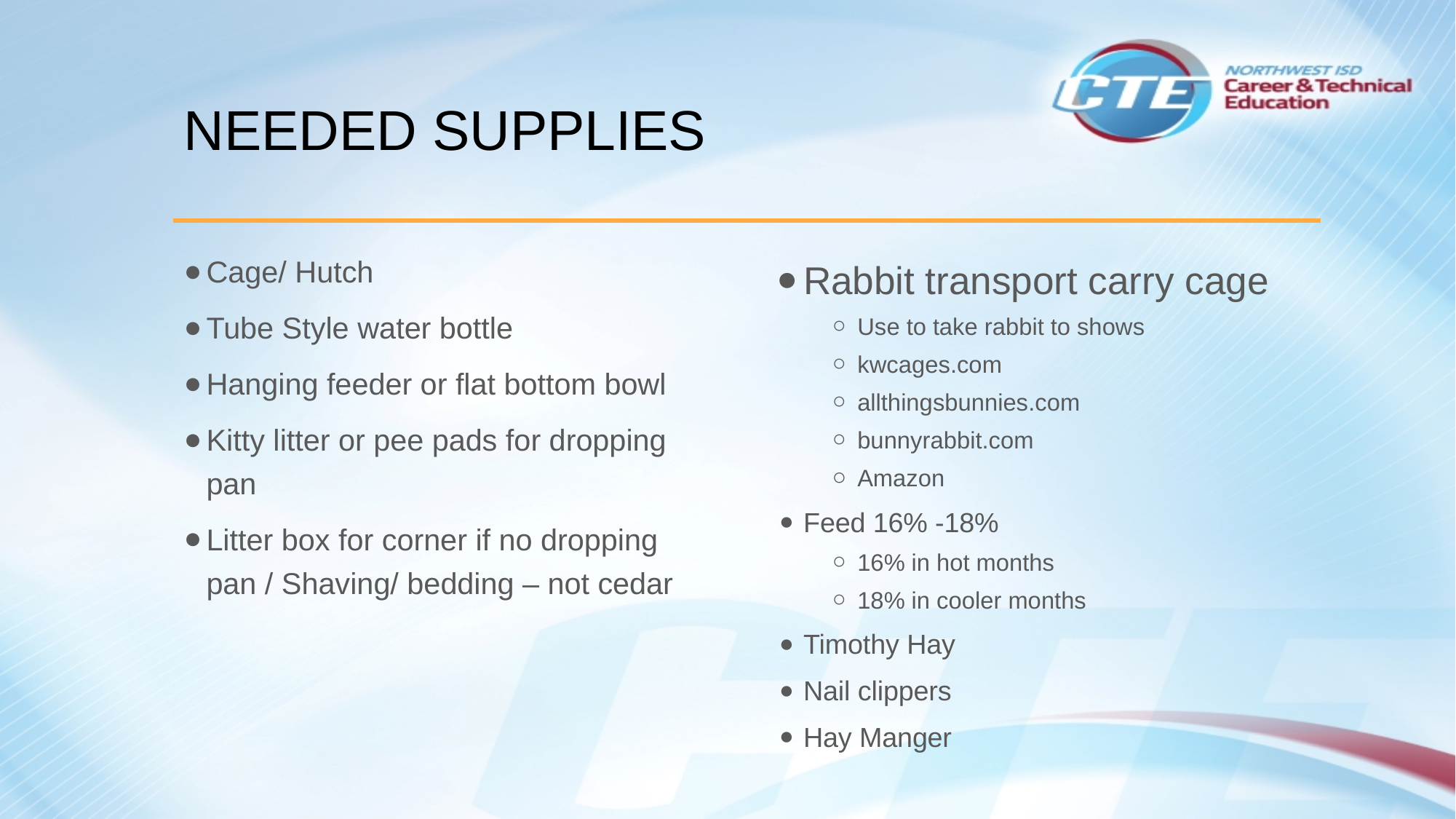

# NEEDED SUPPLIES
Cage/ Hutch
Tube Style water bottle
Hanging feeder or flat bottom bowl
Kitty litter or pee pads for dropping pan
Litter box for corner if no dropping pan / Shaving/ bedding – not cedar
Rabbit transport carry cage
Use to take rabbit to shows
kwcages.com
allthingsbunnies.com
bunnyrabbit.com
Amazon
Feed 16% -18%
16% in hot months
18% in cooler months
Timothy Hay
Nail clippers
Hay Manger